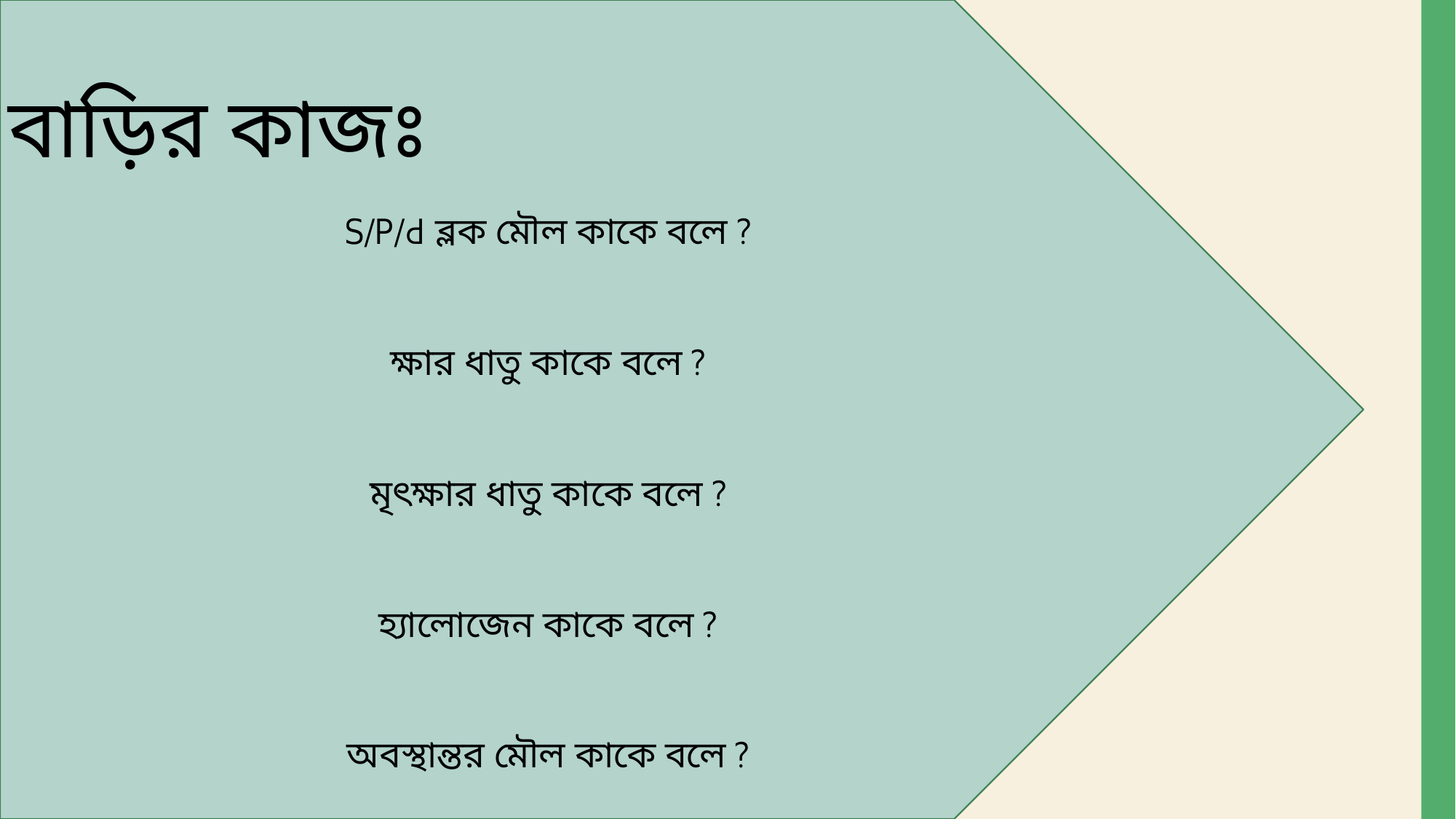

বাড়ির কাজঃ
S/P/d ব্লক মৌল কাকে বলে ?
ক্ষার ধাতু কাকে বলে ?
মৃৎক্ষার ধাতু কাকে বলে ?
হ্যালোজেন কাকে বলে ?
অবস্থান্তর মৌল কাকে বলে ?